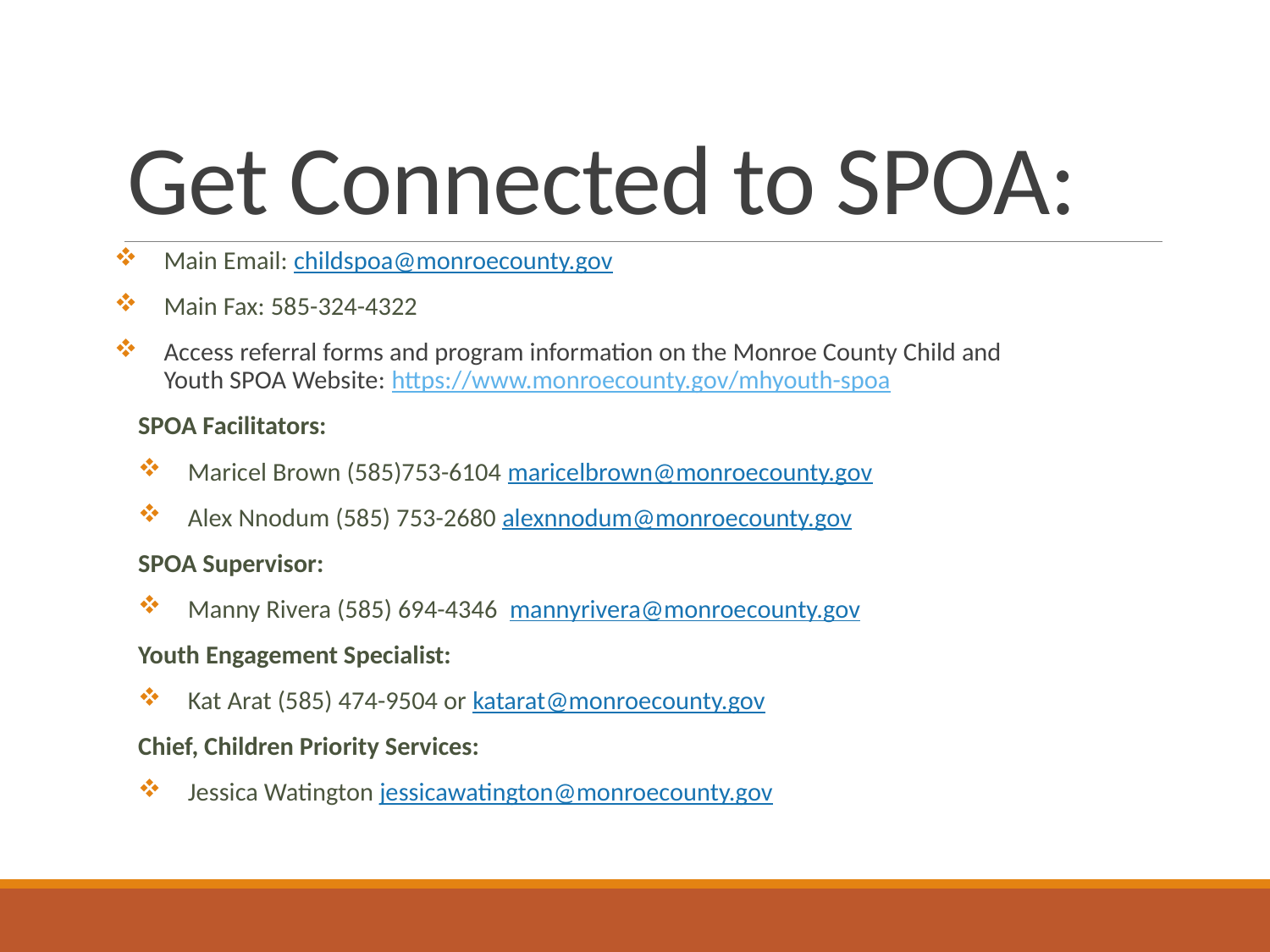

# Get Connected to SPOA:
Main Email: childspoa@monroecounty.gov
Main Fax: 585-324-4322
Access referral forms and program information on the Monroe County Child and Youth SPOA Website: https://www.monroecounty.gov/mhyouth-spoa
SPOA Facilitators:
Maricel Brown (585)753-6104 maricelbrown@monroecounty.gov
Alex Nnodum (585) 753-2680 alexnnodum@monroecounty.gov
SPOA Supervisor:
Manny Rivera (585) 694-4346  mannyrivera@monroecounty.gov
Youth Engagement Specialist:
Kat Arat (585) 474-9504 or katarat@monroecounty.gov
Chief, Children Priority Services:
Jessica Watington jessicawatington@monroecounty.gov